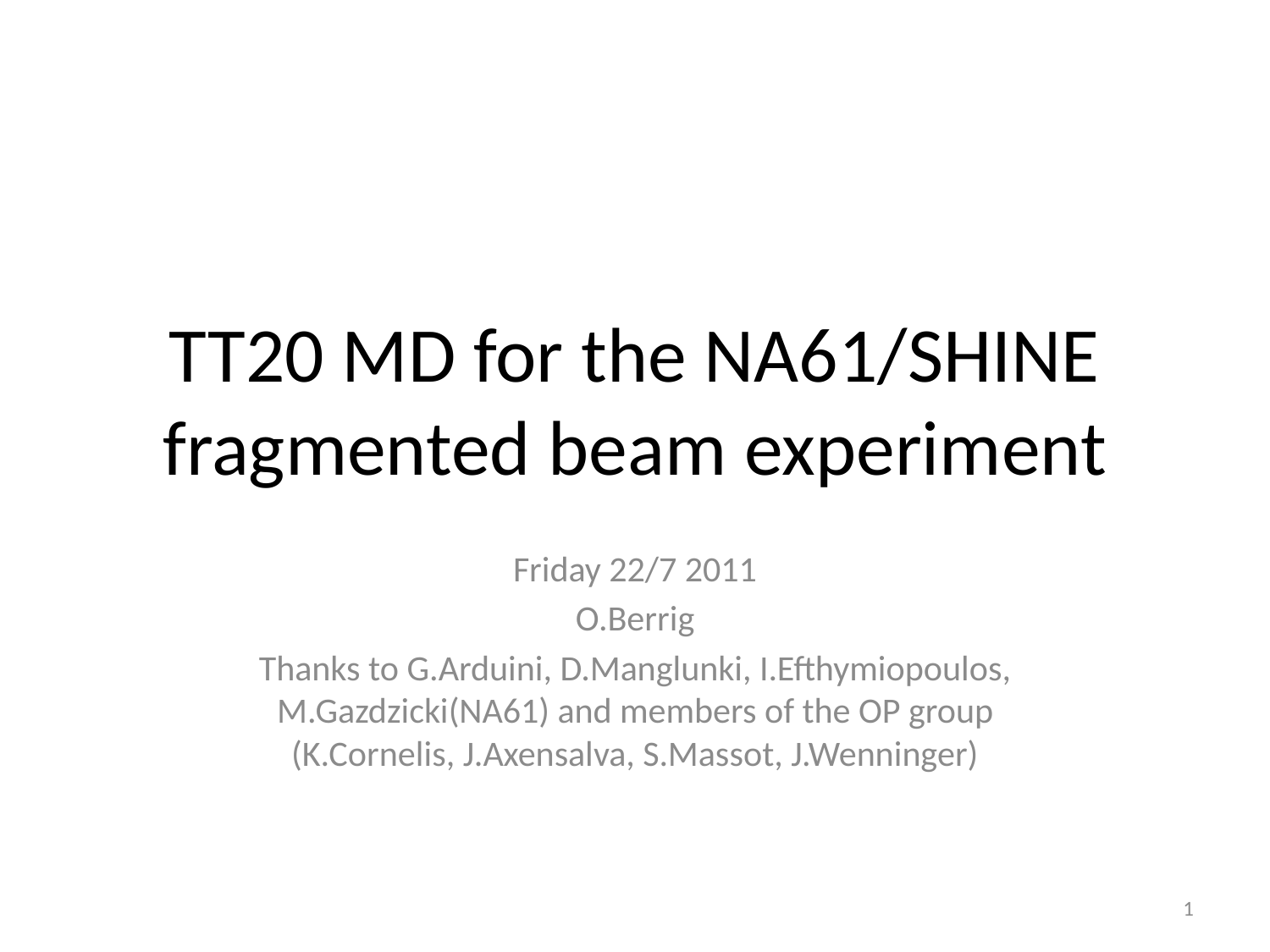

# TT20 MD for the NA61/SHINE fragmented beam experiment
Friday 22/7 2011
O.Berrig
Thanks to G.Arduini, D.Manglunki, I.Efthymiopoulos, M.Gazdzicki(NA61) and members of the OP group (K.Cornelis, J.Axensalva, S.Massot, J.Wenninger)
1